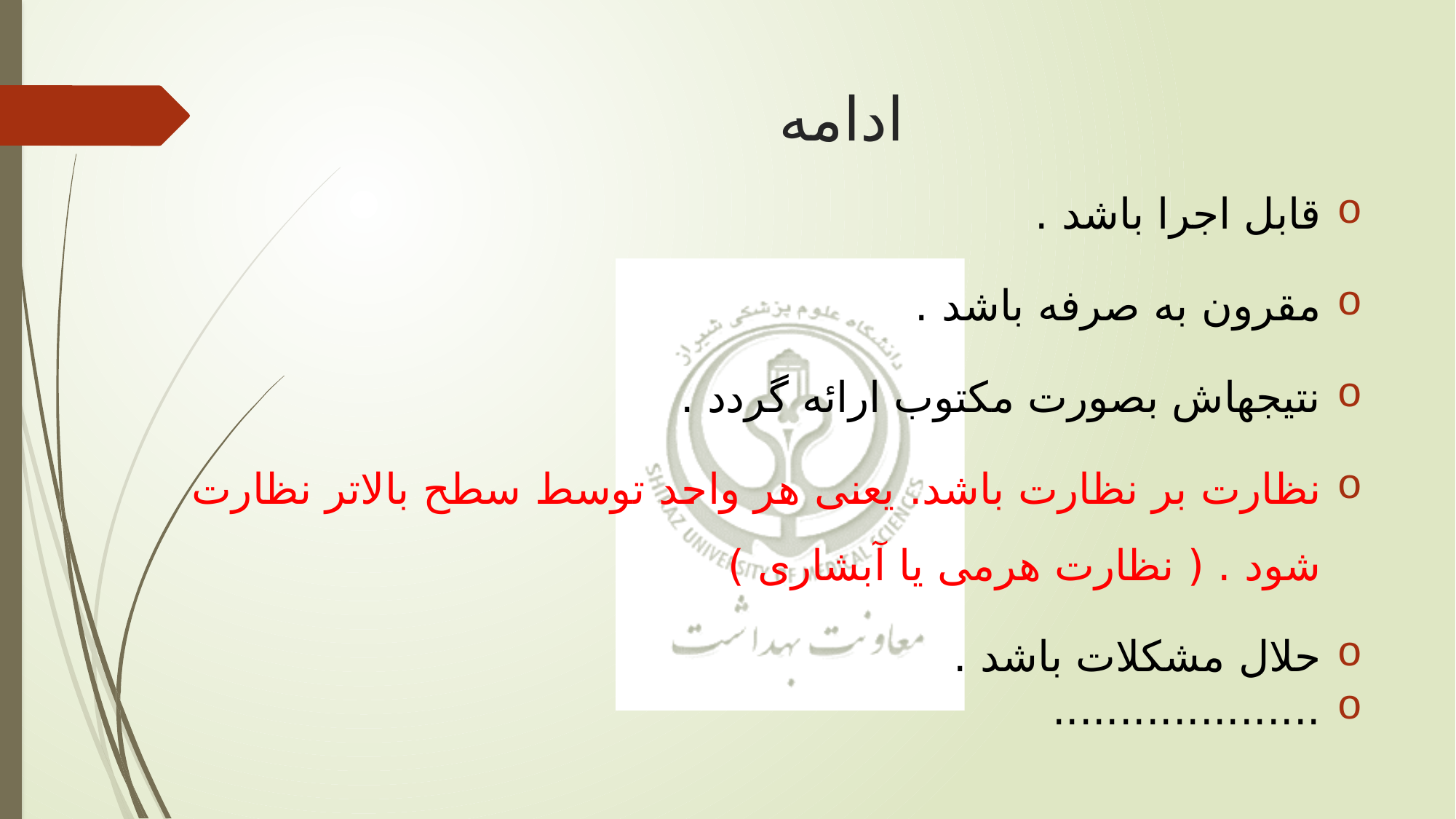

# ادامه
قابل اجرا باشد .
مقرون به صرفه باشد .
نتیجه‏اش بصورت مکتوب ارائه گردد .
نظارت بر نظارت باشد. یعنی هر واحد توسط سطح بالاتر نظارت شود . ( نظارت هرمی یا آبشاری )
حلال مشکلات باشد .
....................